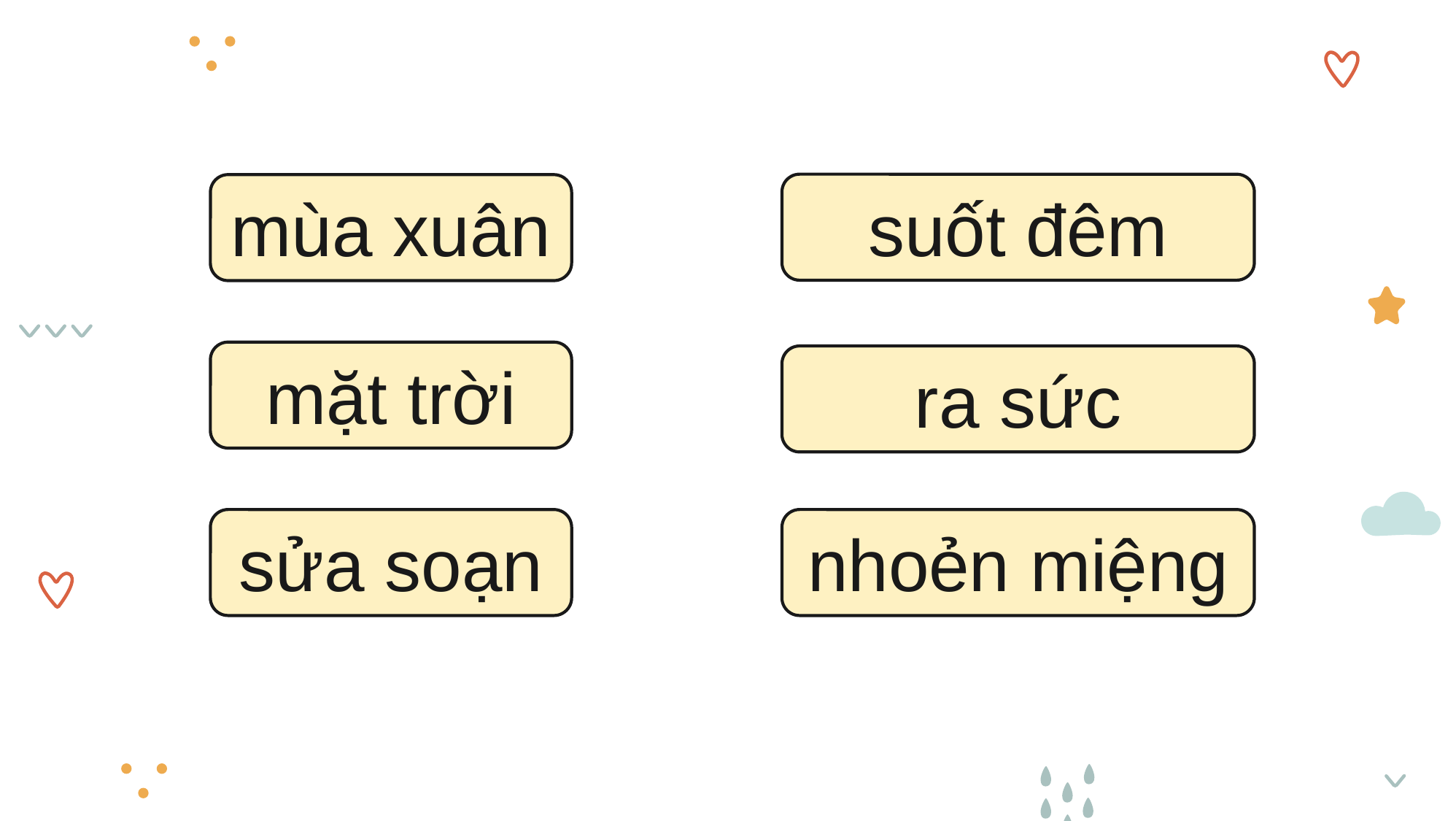

suốt đêm
mùa xuân
mặt trời
ra sức
sửa soạn
nhoẻn miệng